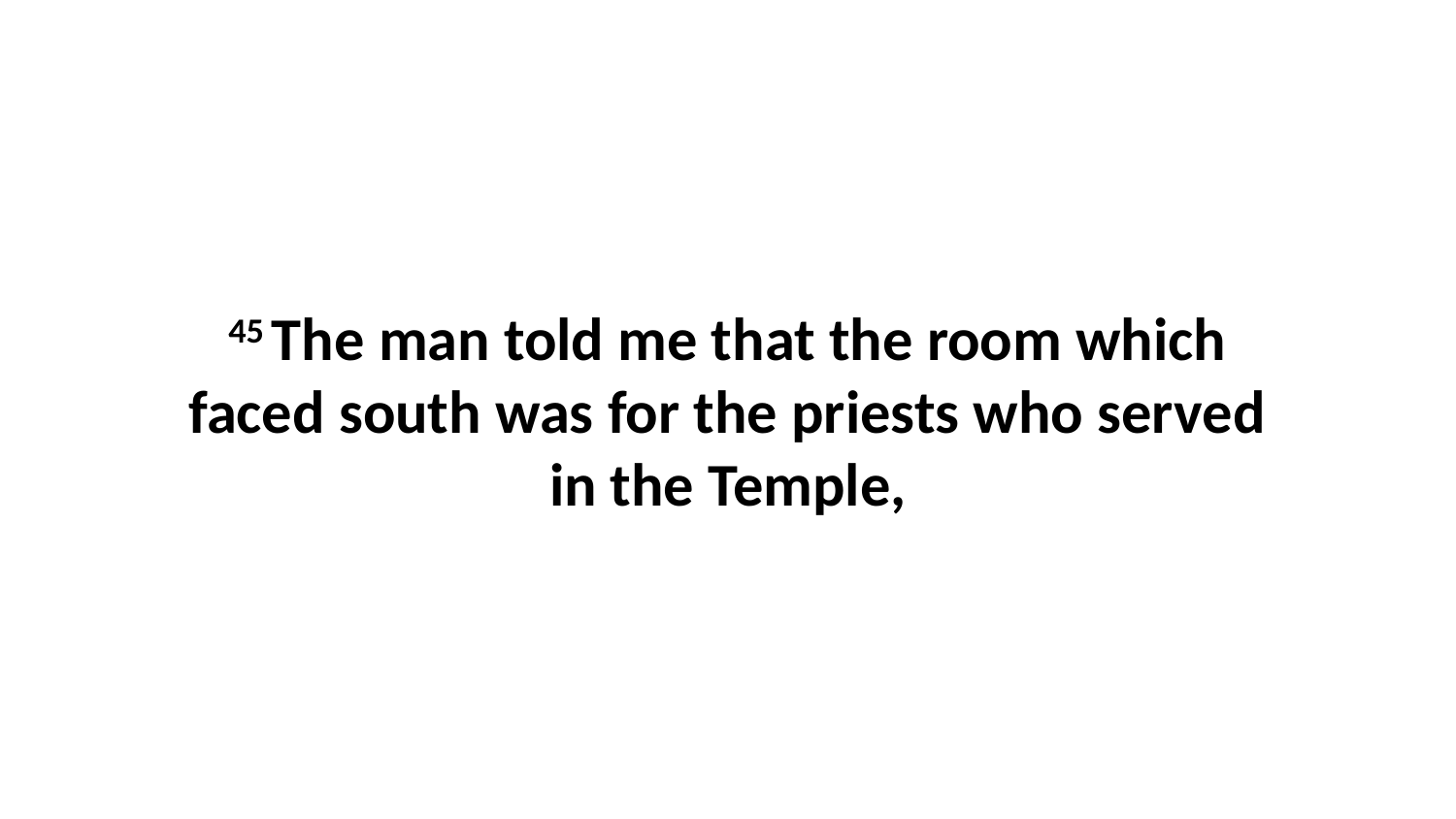

45 The man told me that the room which faced south was for the priests who served in the Temple,